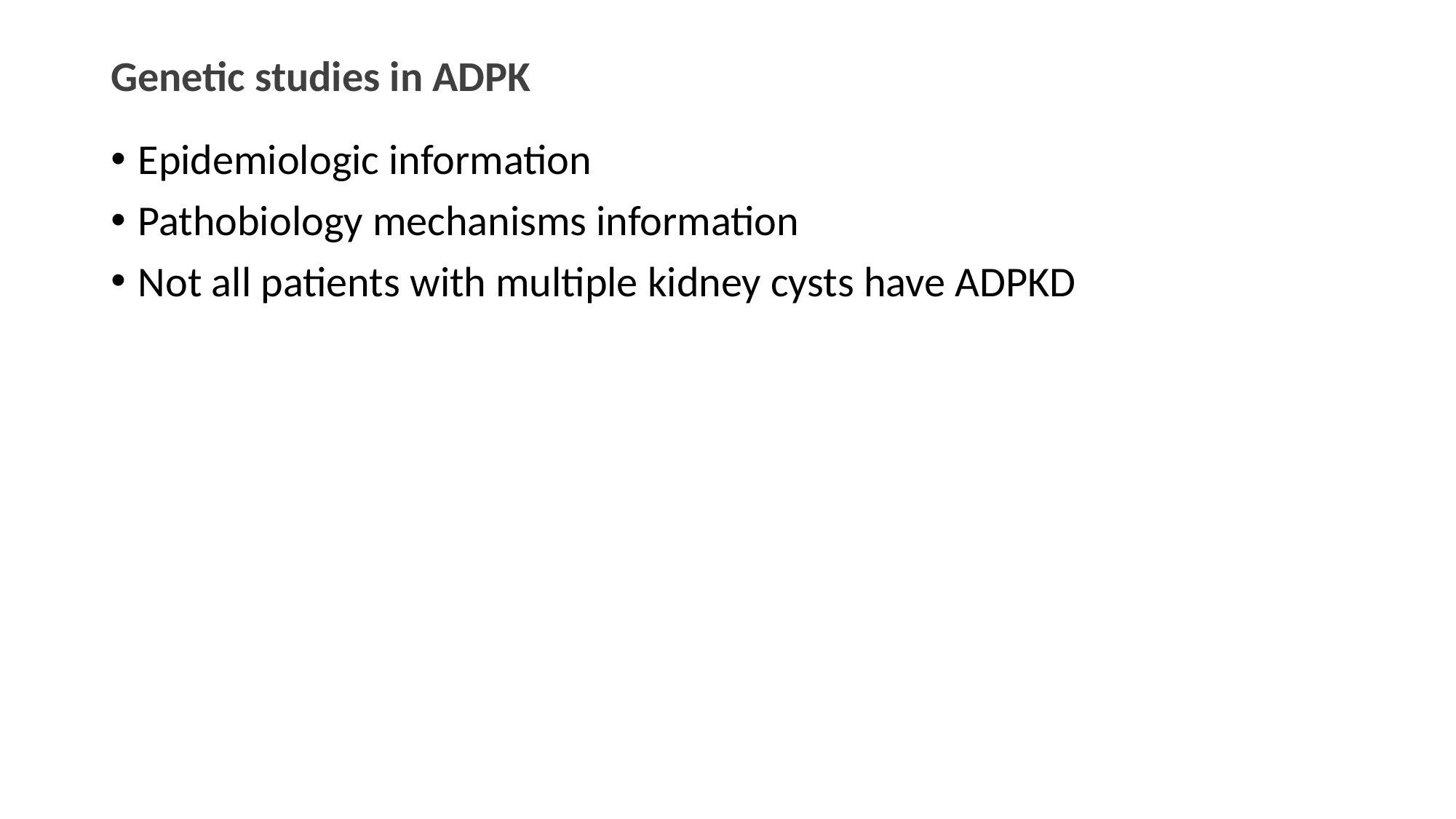

# Genetic studies in ADPK
Epidemiologic information
Pathobiology mechanisms information
Not all patients with multiple kidney cysts have ADPKD